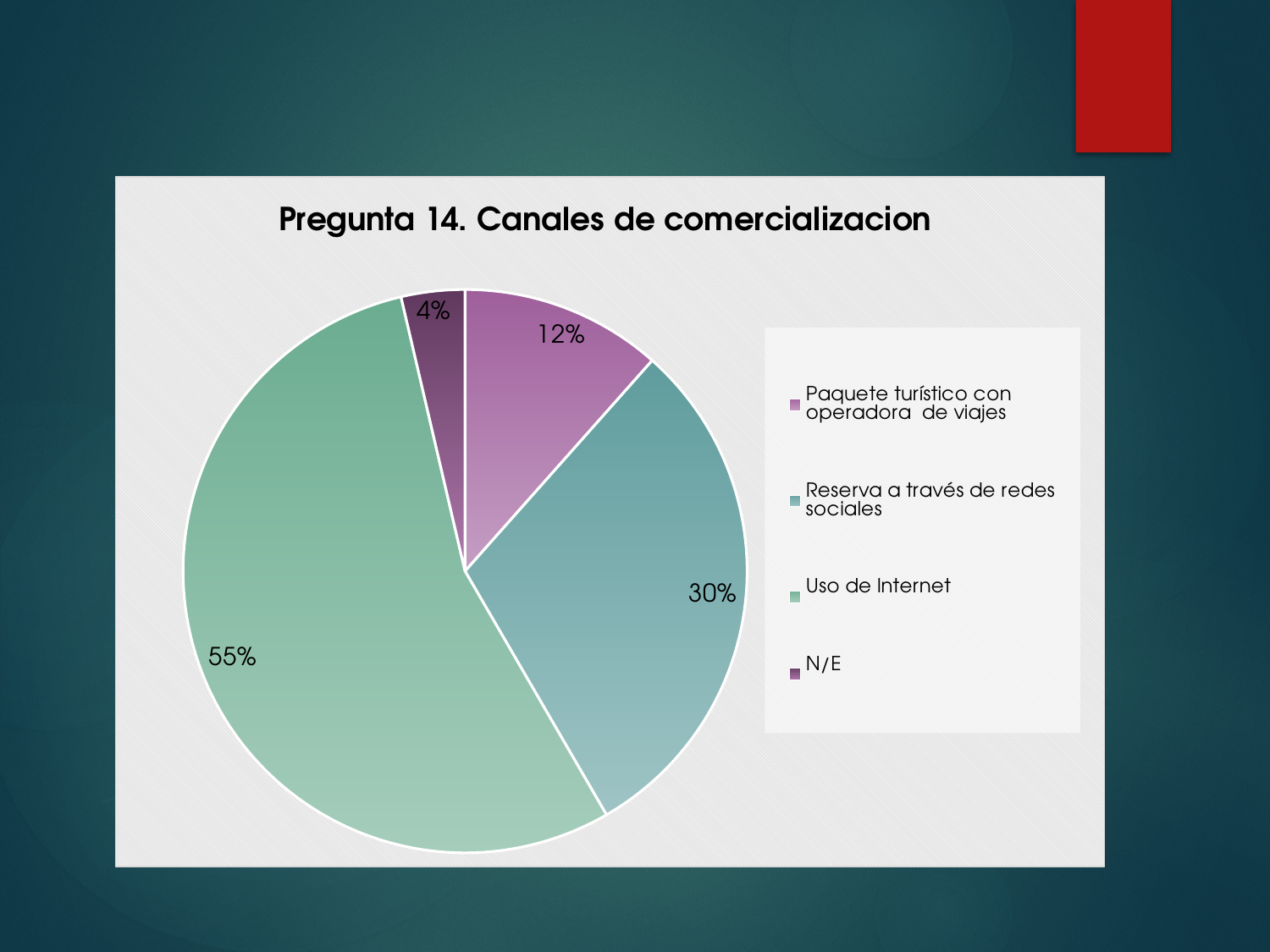

### Chart: Pregunta 14. Canales de comercializacion

| Category |  |
|---|---|
| Paquete turístico con operadora  de viajes | 0.11550151975683891 |
| Reserva a través de redes sociales | 0.3009118541033435 |
| Uso de Internet | 0.547112462006079 |
| N/E | 0.0364741641337386 |